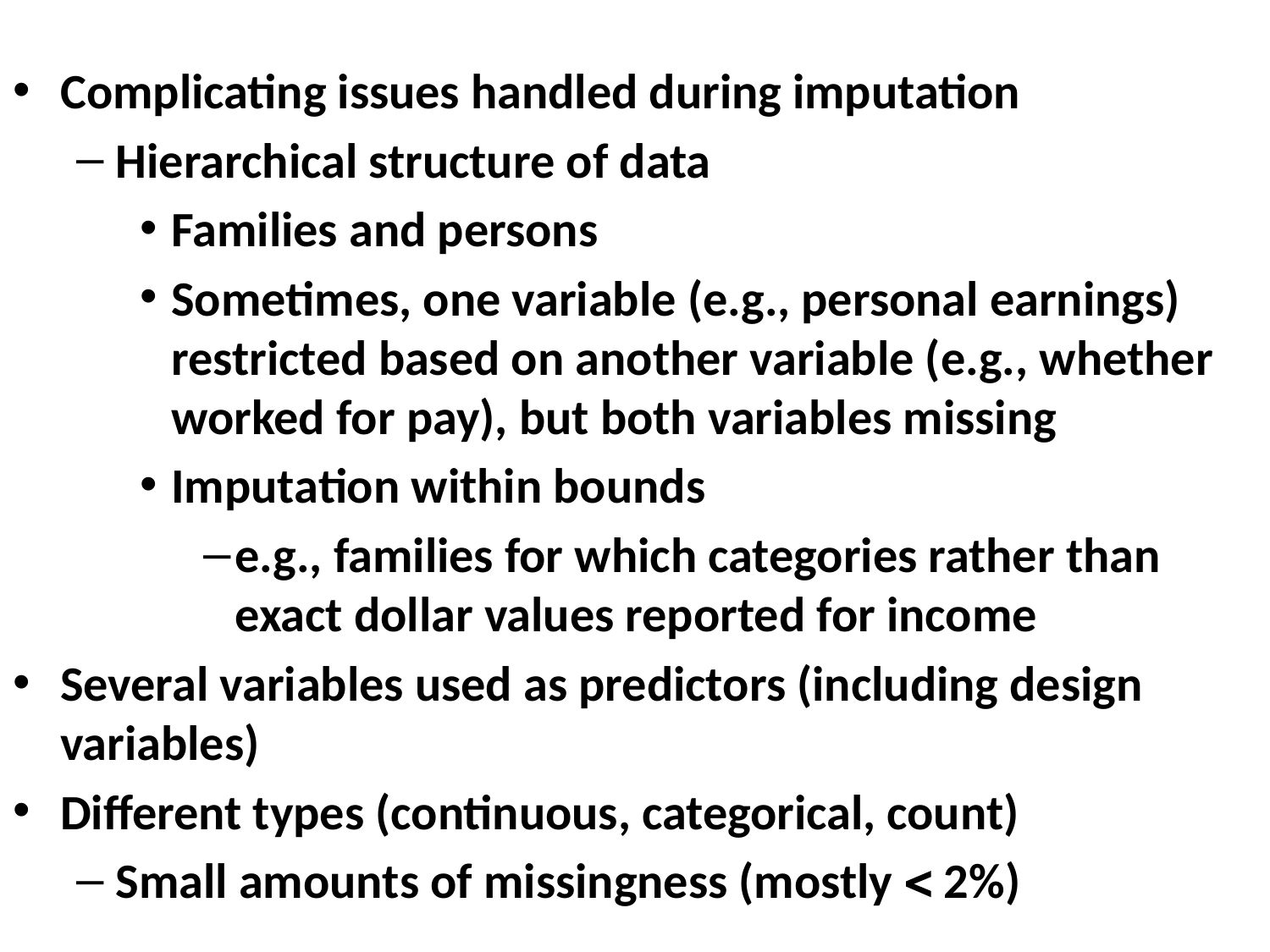

#
Complicating issues handled during imputation
Hierarchical structure of data
Families and persons
Sometimes, one variable (e.g., personal earnings) restricted based on another variable (e.g., whether worked for pay), but both variables missing
Imputation within bounds
e.g., families for which categories rather than exact dollar values reported for income
Several variables used as predictors (including design variables)
Different types (continuous, categorical, count)
Small amounts of missingness (mostly < 2%)